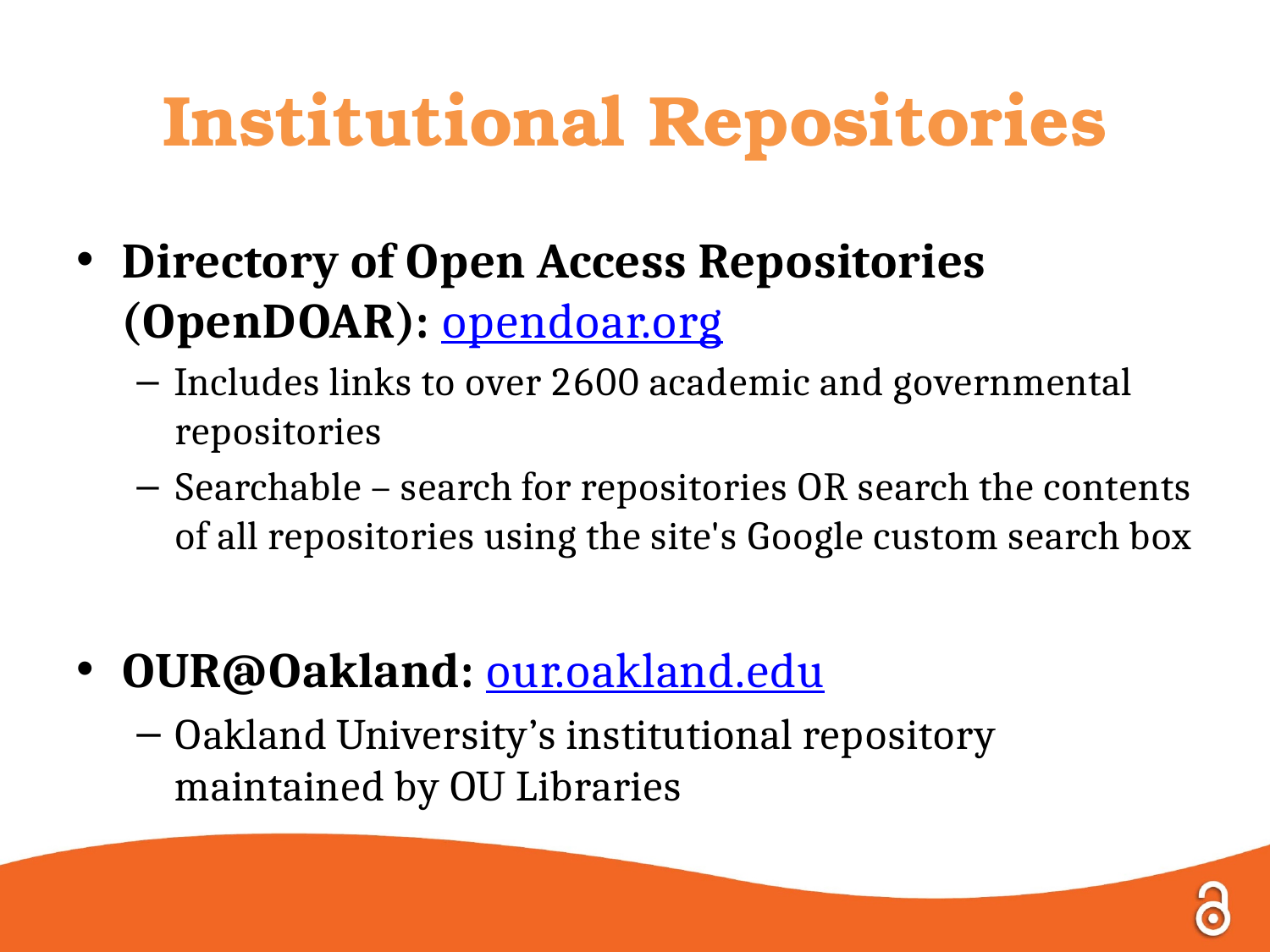

# Institutional Repositories
Directory of Open Access Repositories (OpenDOAR): opendoar.org
Includes links to over 2600 academic and governmental repositories
Searchable – search for repositories OR search the contents of all repositories using the site's Google custom search box

OUR@Oakland: our.oakland.edu
Oakland University’s institutional repository maintained by OU Libraries